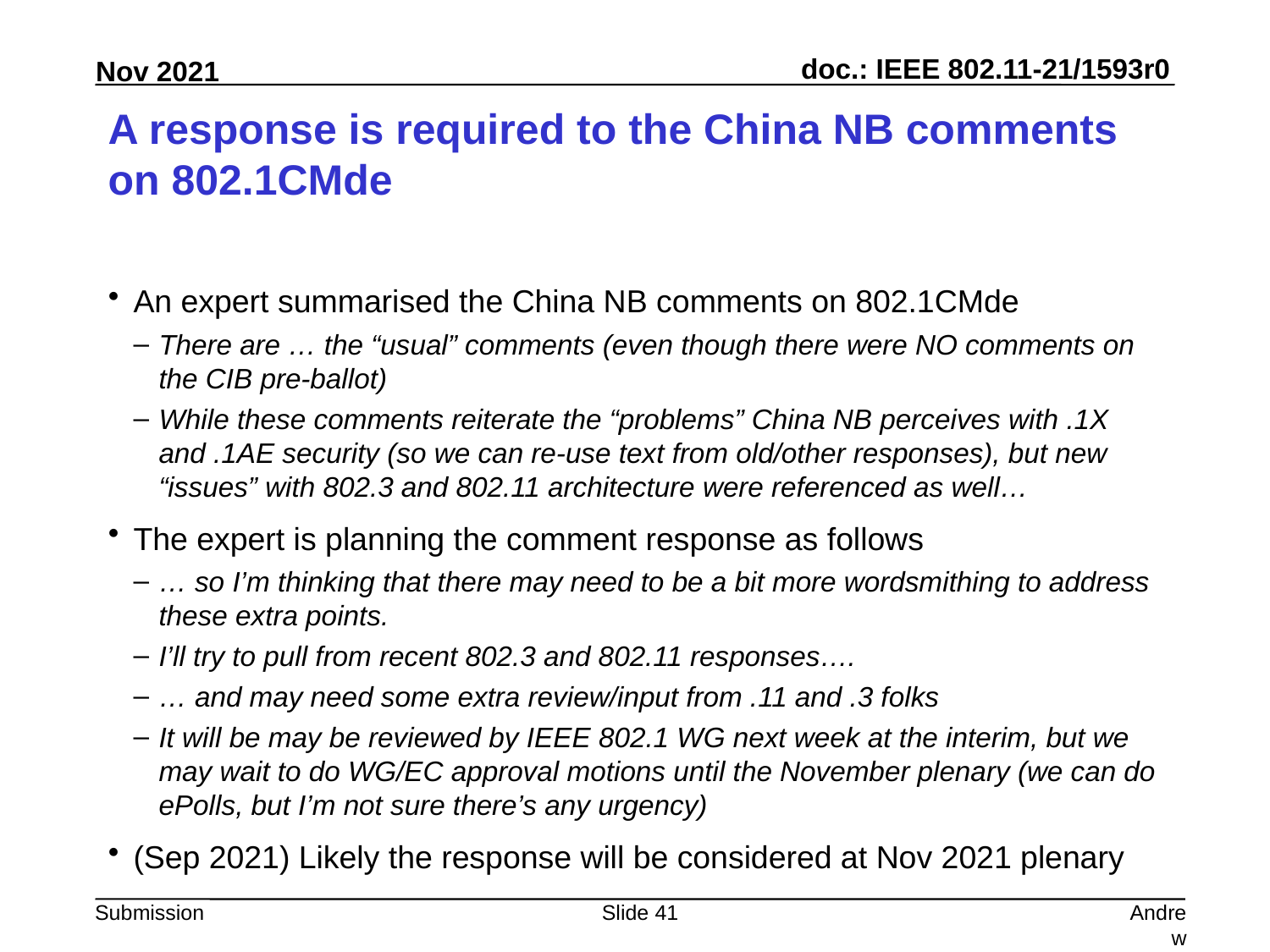

# A response is required to the China NB comments on 802.1CMde
An expert summarised the China NB comments on 802.1CMde
There are … the “usual” comments (even though there were NO comments on the CIB pre-ballot)
While these comments reiterate the “problems” China NB perceives with .1X and .1AE security (so we can re-use text from old/other responses), but new “issues” with 802.3 and 802.11 architecture were referenced as well…
The expert is planning the comment response as follows
… so I’m thinking that there may need to be a bit more wordsmithing to address these extra points.
I’ll try to pull from recent 802.3 and 802.11 responses….
… and may need some extra review/input from .11 and .3 folks
It will be may be reviewed by IEEE 802.1 WG next week at the interim, but we may wait to do WG/EC approval motions until the November plenary (we can do ePolls, but I’m not sure there’s any urgency)
(Sep 2021) Likely the response will be considered at Nov 2021 plenary

Slide 41
Andrew Myles, Cisco